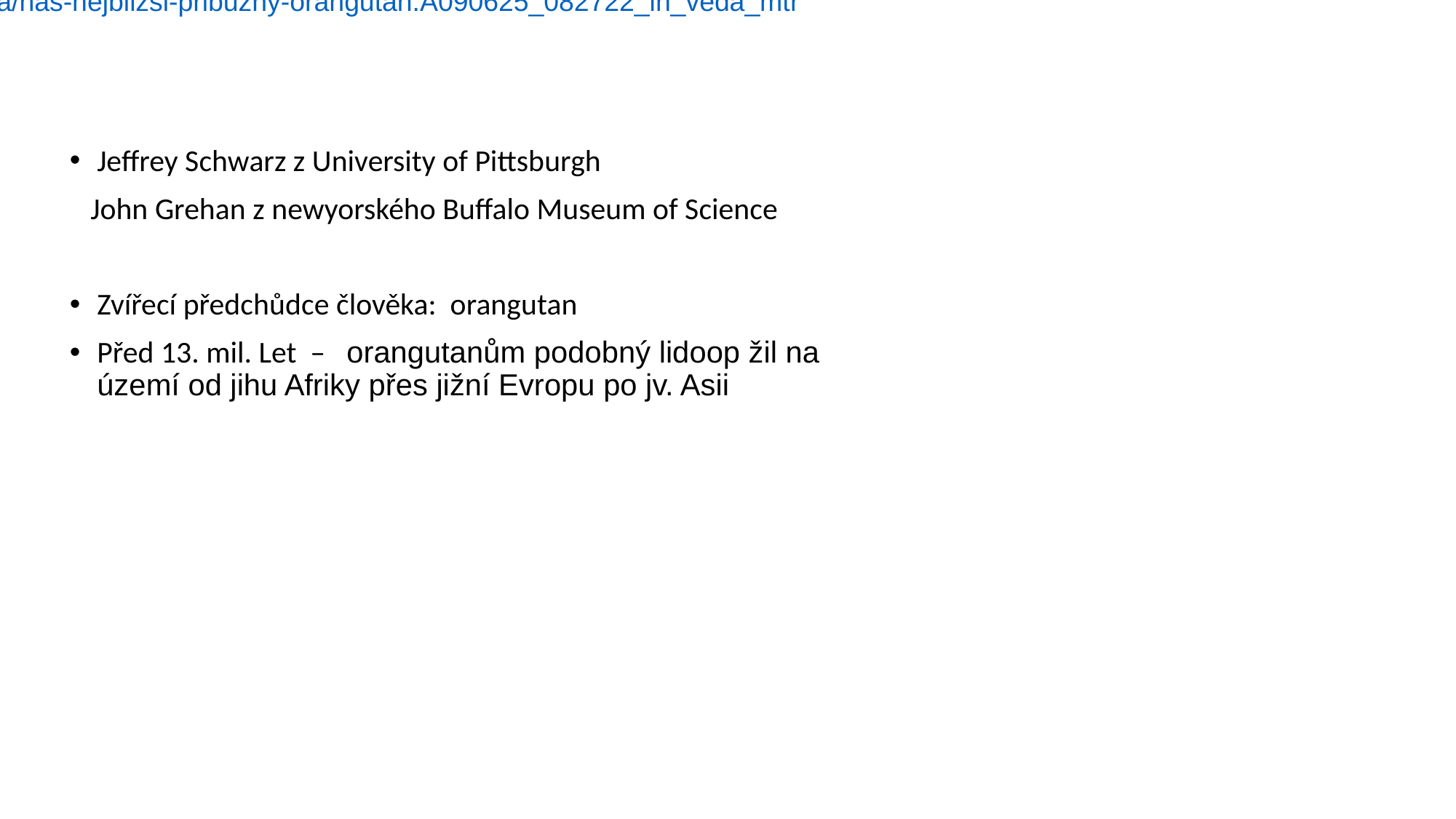

před 13 miliony roků žil orangutanům podobný lidoop na rozsáhlém území sahajícím od jihu Afriky přes jižní Evropu až po jihovýchodní Asii. Z tohoto „praorangutana“ se vyvinuli předci dalších druhů lidoopů.
Zdroj: https://www.lidovky.cz/orientace/veda/nas-nejblizsi-pribuzny-orangutan.A090625_082722_ln_veda_mtr

Jeffrey Schwarz z University of Pittsburgh
   John Grehan z newyorského Buffalo Museum of Science

Zvířecí předchůdce člověka:  orangutan
Před 13. mil. Let  –   orangutanům podobný lidoop žil na území od jihu Afriky přes jižní Evropu po jv. Asii